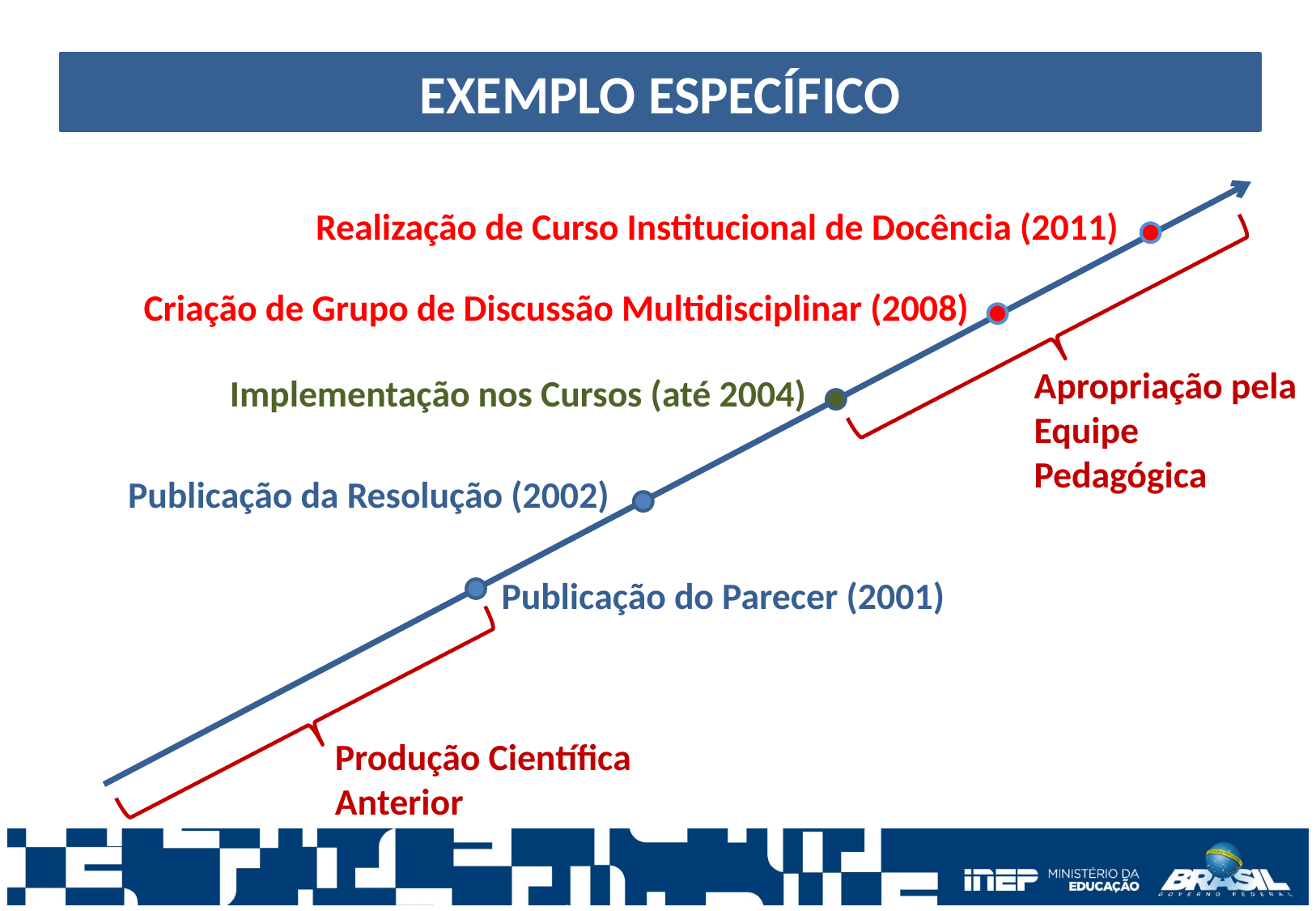

EXEMPLO ESPECÍFICO

Apropriação pela Equipe Pedagógica
Implementação nos Cursos (até 2004)

Publicação da Resolução (2002)

Publicação do Parecer (2001)

Produção Científica Anterior
Realização de Curso Institucional de Docência (2011)

Criação de Grupo de Discussão Multidisciplinar (2008)